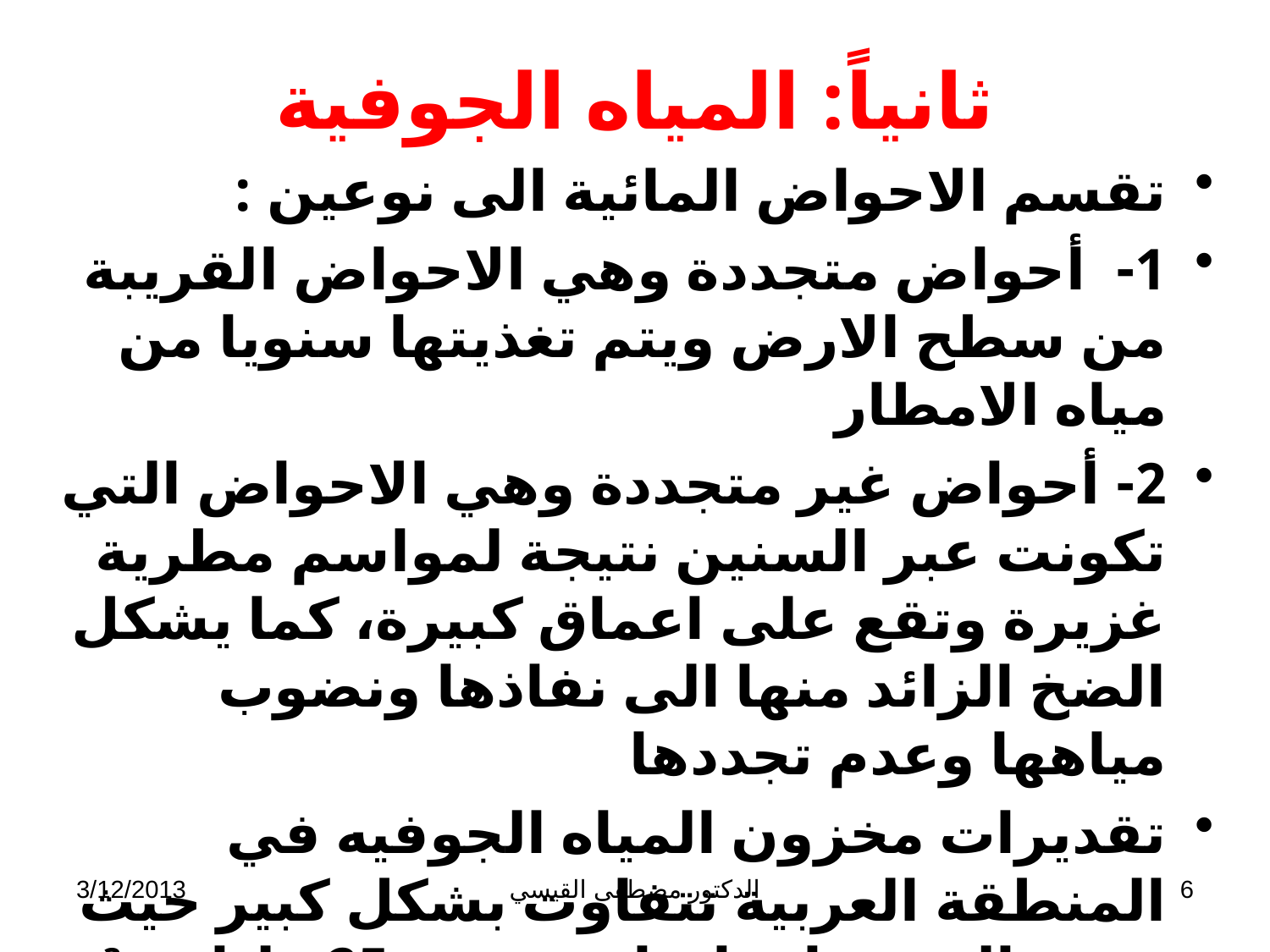

# ثانياً: المياه الجوفية
تقسم الاحواض المائية الى نوعين :
1-  أحواض متجددة وهي الاحواض القريبة من سطح الارض ويتم تغذيتها سنويا من مياه الامطار
2- أحواض غير متجددة وهي الاحواض التي تكونت عبر السنين نتيجة لمواسم مطرية غزيرة وتقع على اعماق كبيرة، كما يشكل الضخ الزائد منها الى نفاذها ونضوب مياهها وعدم تجددها
تقديرات مخزون المياه الجوفيه في المنطقة العربية تتفاوت بشكل كبير حيث تشير التقديرات انها تزيد عن 25 مليار م3.
3/12/2013
الدكتور مصطفى القيسي
6